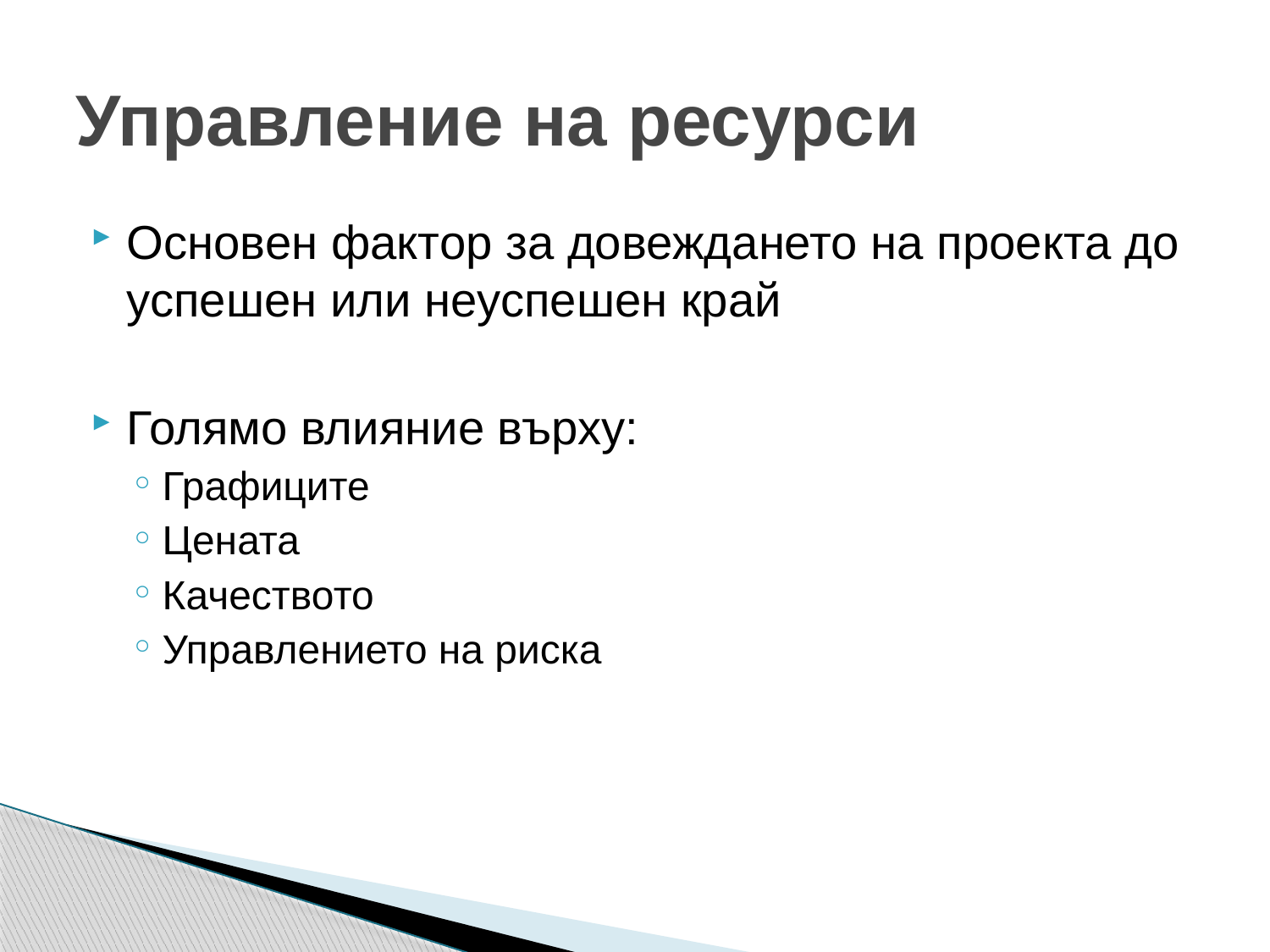

# Управление на ресурси
Основен фактор за довеждането на проекта до успешен или неуспешен край

Голямо влияние върху:
Графиците
Цената
Качеството
Управлението на риска